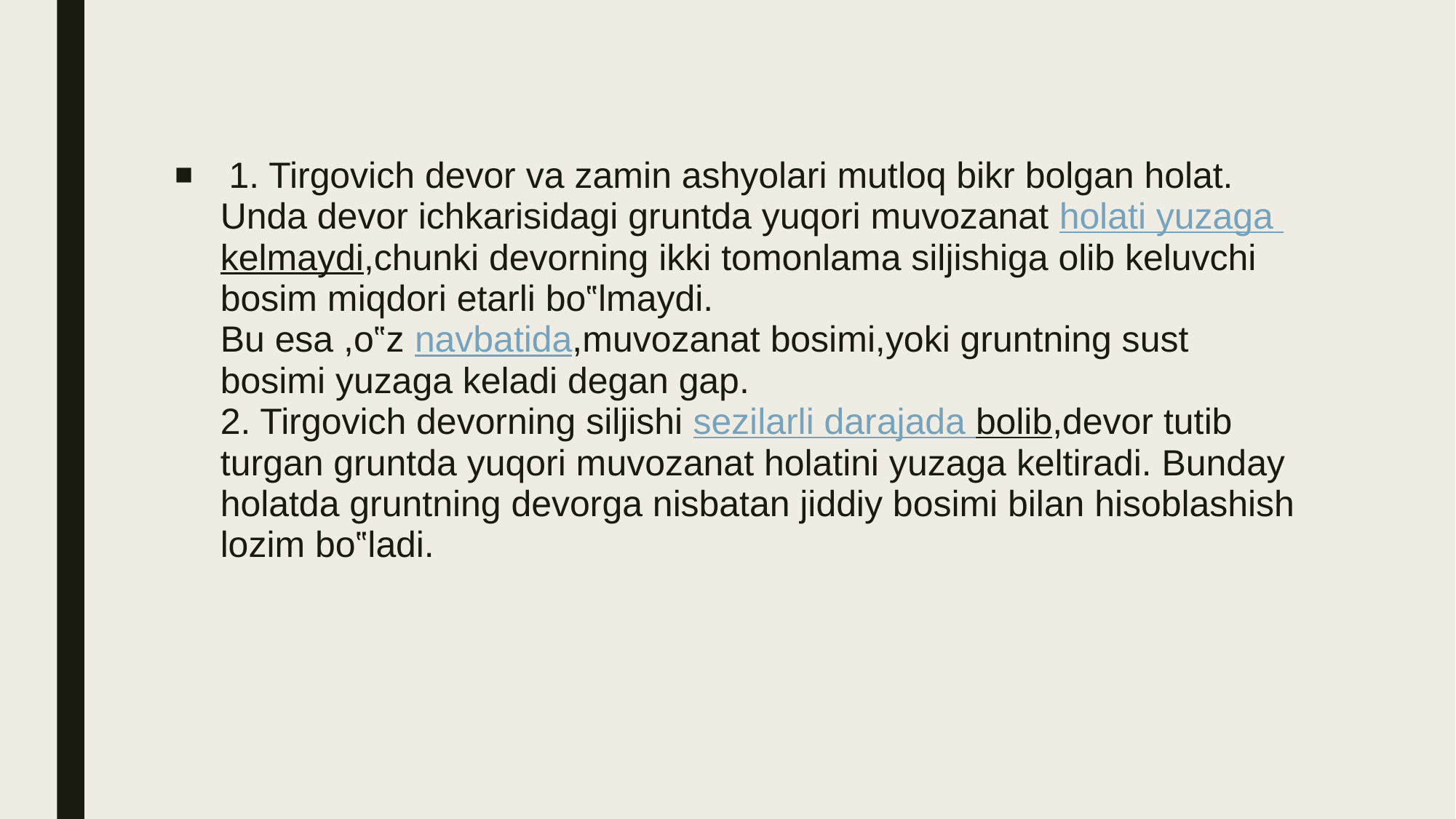

1. Tirgovich devor va zamin ashyolari mutloq bikr bolgan holat. Unda devor ichkarisidagi gruntda yuqori muvozanat holati yuzaga kelmaydi,chunki devorning ikki tomonlama siljishiga olib keluvchi bosim miqdori etarli bo‟lmaydi.
Bu esa ,o‟z navbatida,muvozanat bosimi,yoki gruntning sust bosimi yuzaga keladi degan gap.
2. Tirgovich devorning siljishi sezilarli darajada bolib,devor tutib turgan gruntda yuqori muvozanat holatini yuzaga keltiradi. Bunday holatda gruntning devorga nisbatan jiddiy bosimi bilan hisoblashish lozim bo‟ladi.